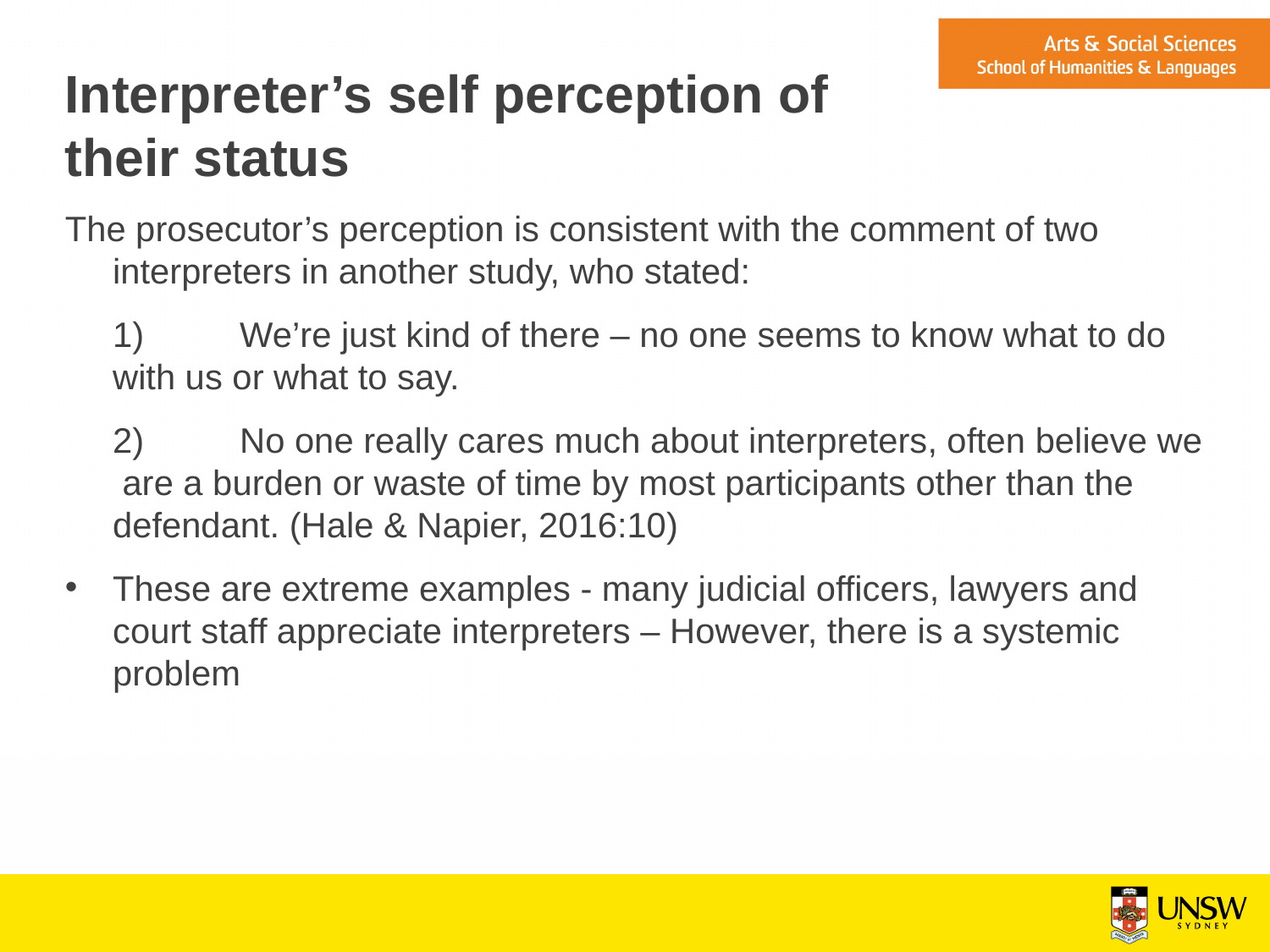

# Interpreter’s self perception of their status
The prosecutor’s perception is consistent with the comment of two interpreters in another study, who stated:
	1) 	We’re just kind of there – no one seems to know what to do with us or what to say.
	2) 	No one really cares much about interpreters, often believe we  are a burden or waste of time by most participants other than the defendant. (Hale & Napier, 2016:10)
These are extreme examples - many judicial officers, lawyers and court staff appreciate interpreters – However, there is a systemic problem